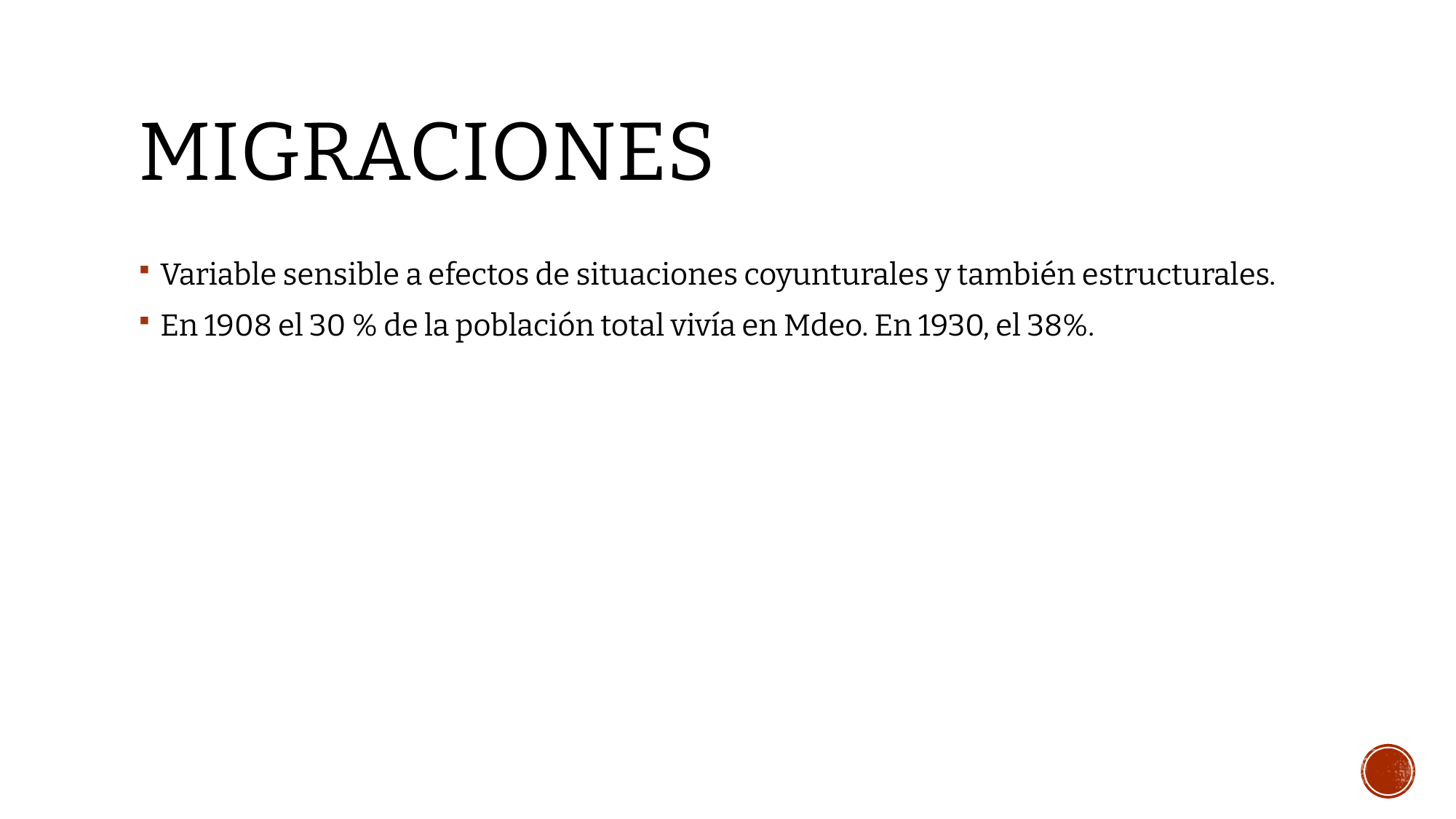

# migraciones
Variable sensible a efectos de situaciones coyunturales y también estructurales.
En 1908 el 30 % de la población total vivía en Mdeo. En 1930, el 38%.